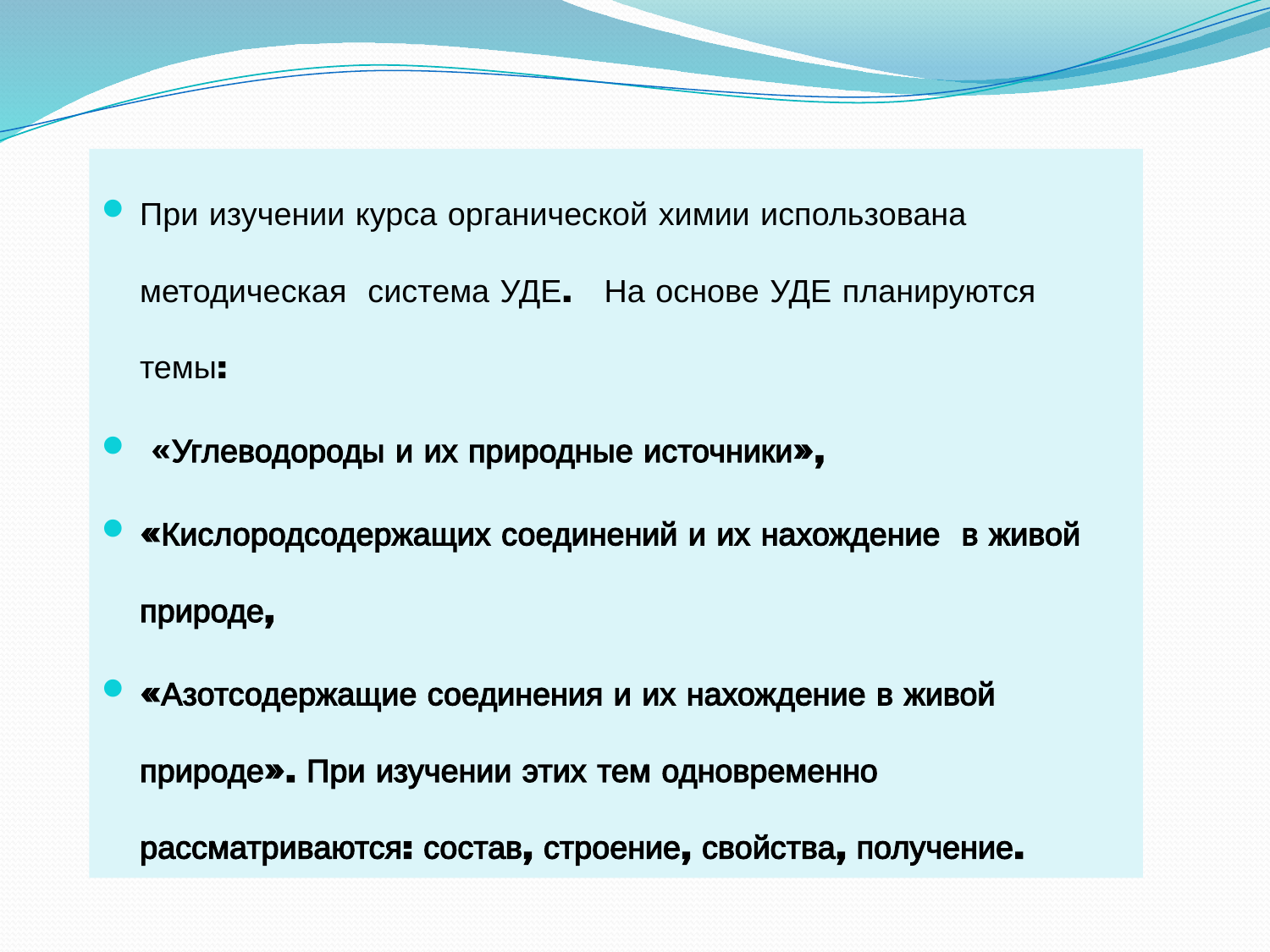

При изучении курса органической химии использована методическая  система УДЕ.   На основе УДЕ планируются темы:
 «Углеводороды и их природные источники»,
«Кислородсодержащих соединений и их нахождение  в живой природе,
«Азотсодержащие соединения и их нахождение в живой природе». При изучении этих тем одновременно рассматриваются: состав, строение, свойства, получение.